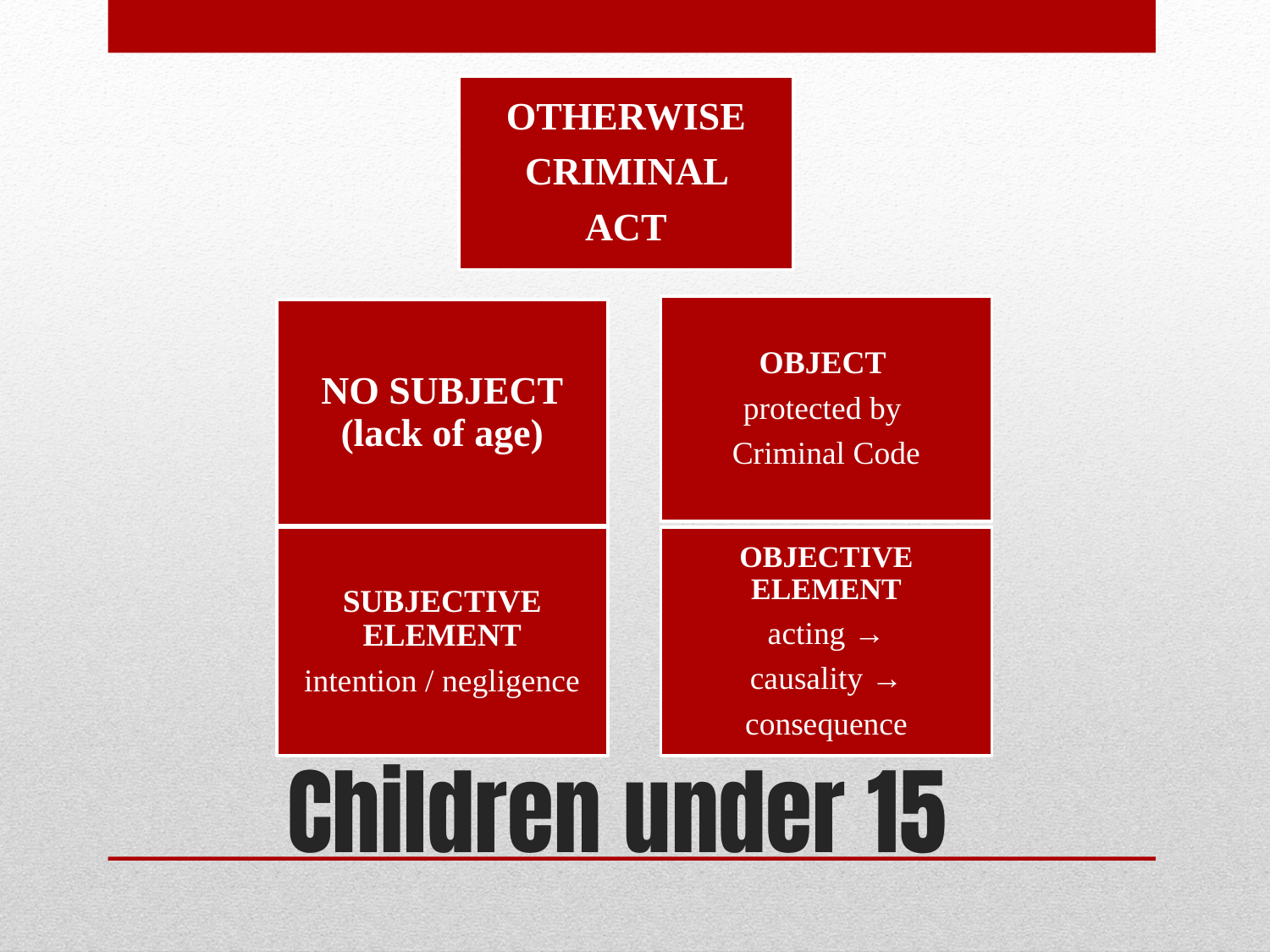

OTHERWISE
 CRIMINAL
ACT
OBJECT
protected by
Criminal Code
SUBJECTIVE ELEMENT
intention / negligence
NO SUBJECT
(lack of age)
OBJECTIVE ELEMENT
acting →
causality →
consequence
# Children under 15